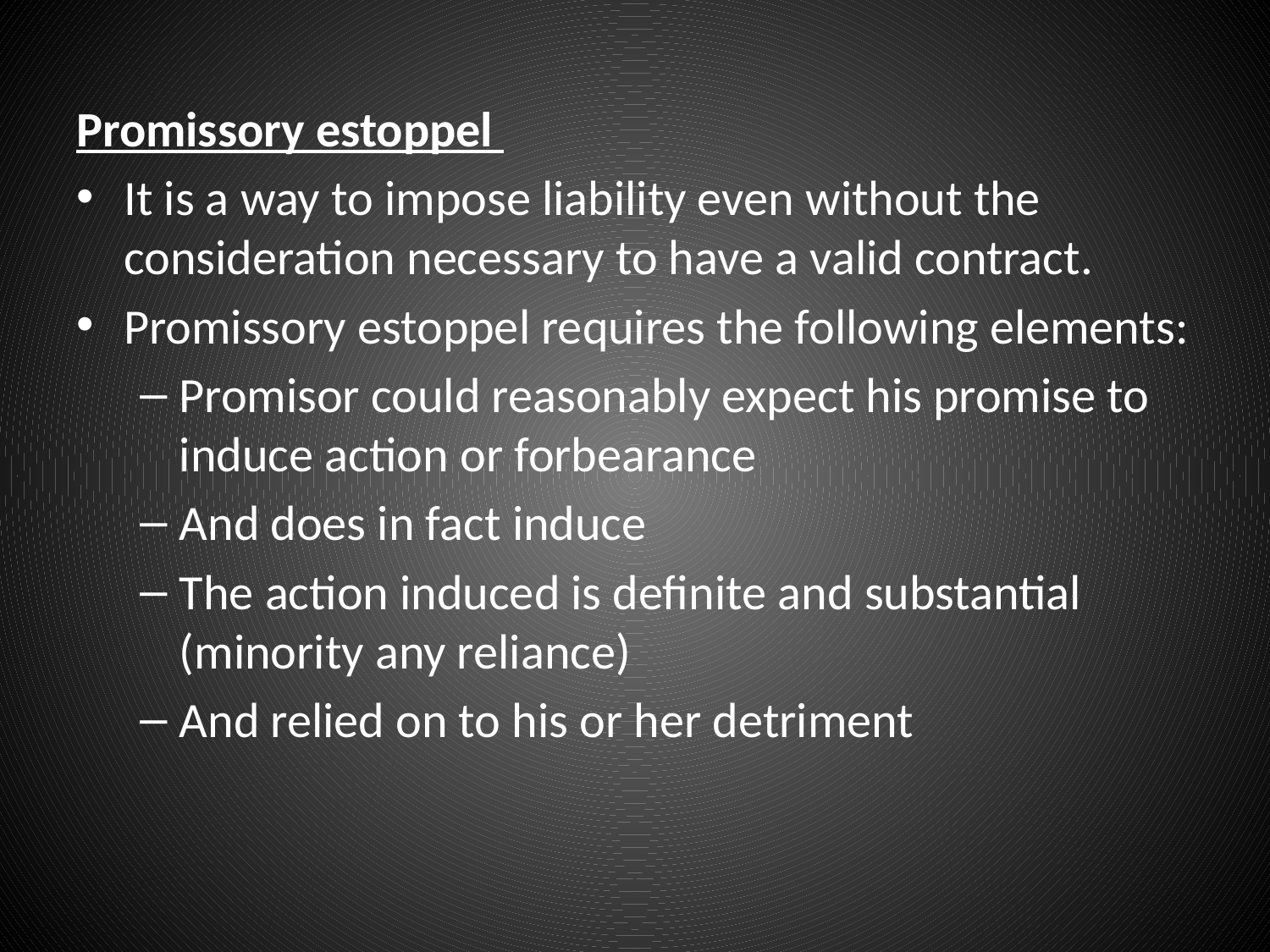

#
Promissory estoppel
It is a way to impose liability even without the consideration necessary to have a valid contract.
Promissory estoppel requires the following elements:
Promisor could reasonably expect his promise to induce action or forbearance
And does in fact induce
The action induced is definite and substantial (minority any reliance)
And relied on to his or her detriment